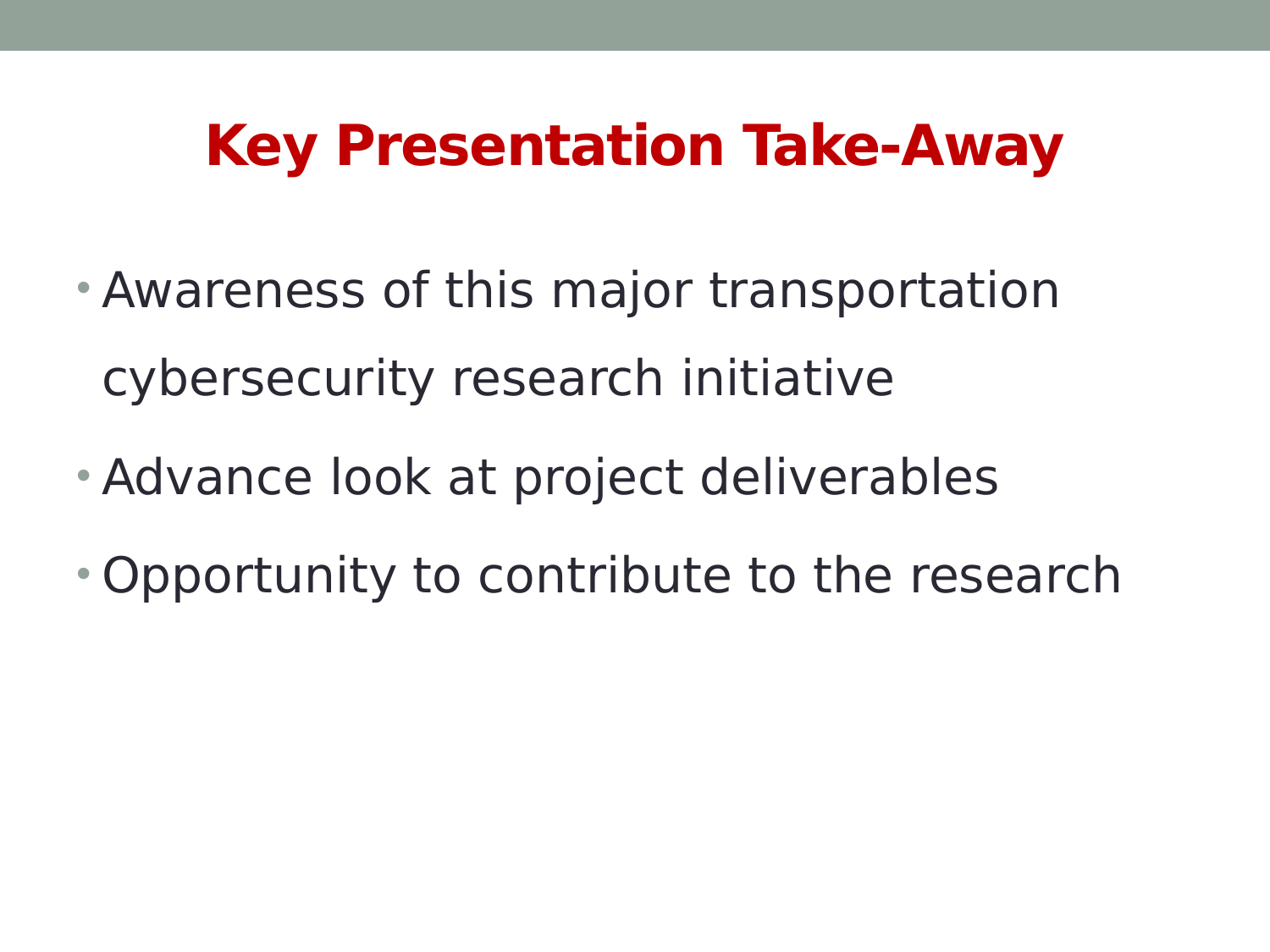

# Key Presentation Take-Away
Awareness of this major transportation cybersecurity research initiative
Advance look at project deliverables
Opportunity to contribute to the research